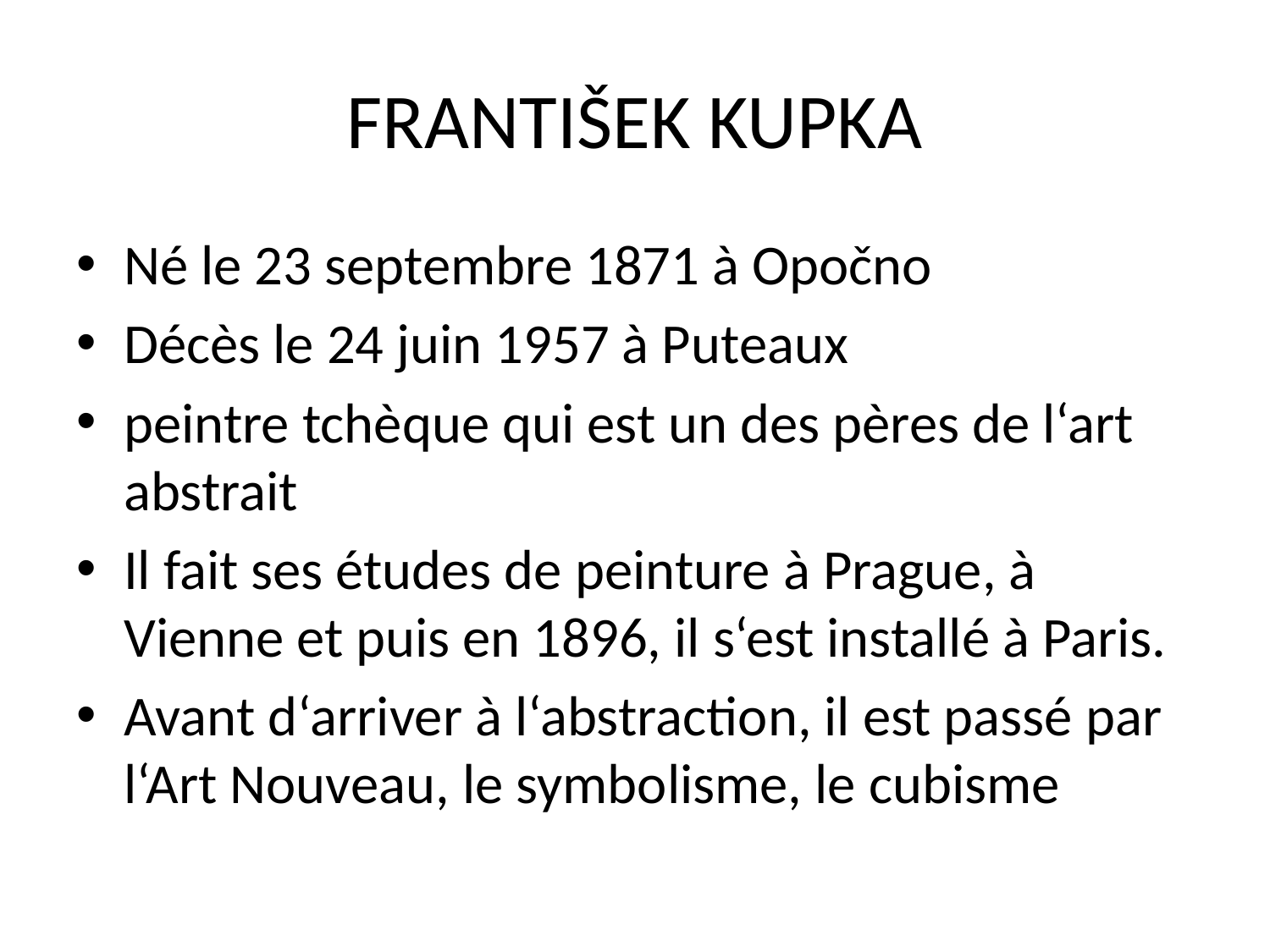

# FRANTIŠEK KUPKA
Né le 23 septembre 1871 à Opočno
Décès le 24 juin 1957 à Puteaux
peintre tchèque qui est un des pères de l‘art abstrait
Il fait ses études de peinture à Prague, à Vienne et puis en 1896, il s‘est installé à Paris.
Avant d‘arriver à l‘abstraction, il est passé par l‘Art Nouveau, le symbolisme, le cubisme